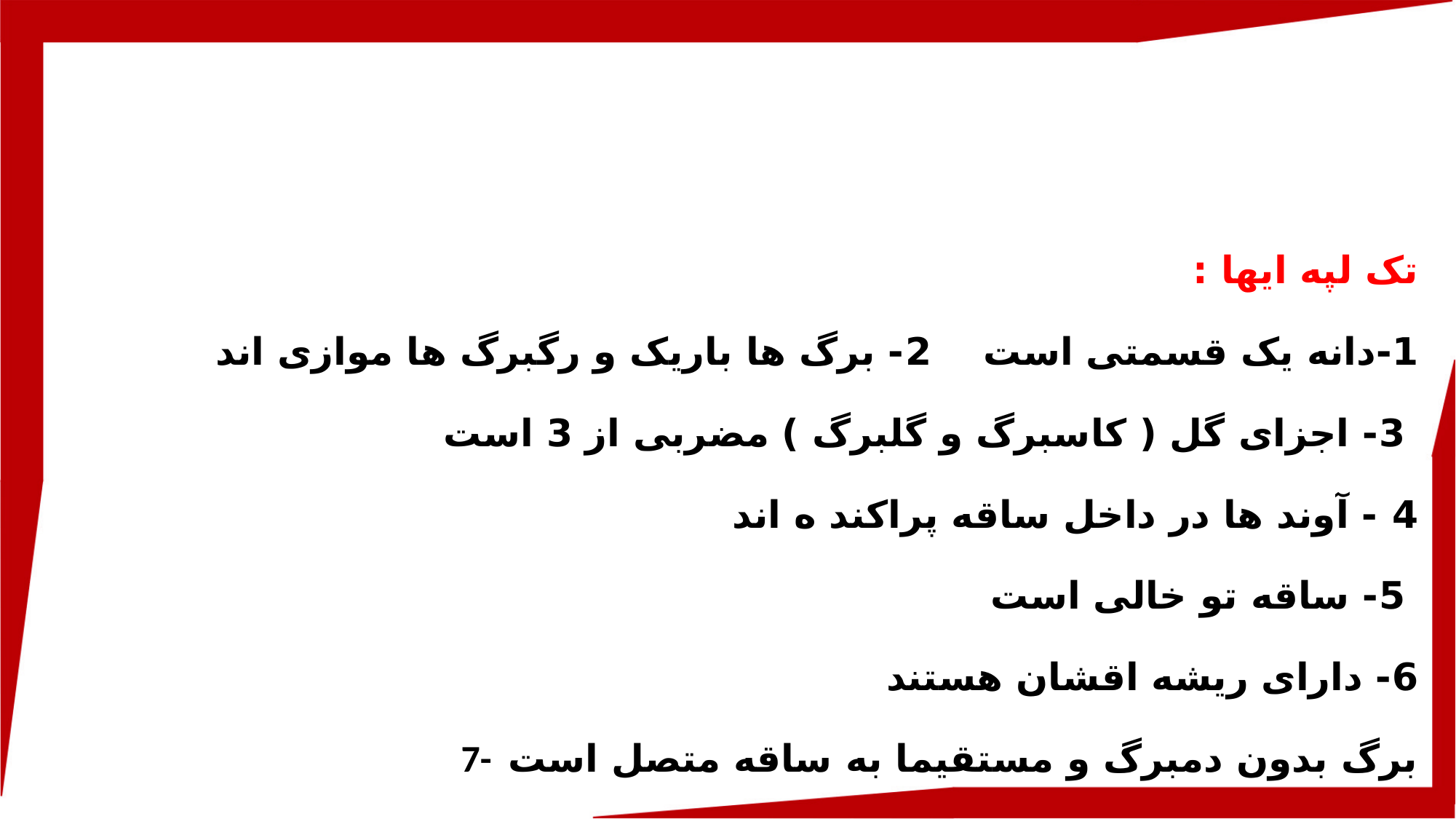

تک لپه ایها :
1-دانه یک قسمتی است    2- برگ ها باریک و رگبرگ ها موازی اند
 3- اجزای گل ( کاسبرگ و گلبرگ ) مضربی از 3 است
4 - آوند ها در داخل ساقه پراکند ه اند
 5- ساقه تو خالی است
6- دارای ریشه اقشان هستند
 7-  برگ بدون دمبرگ و مستقیما به ساقه متصل است